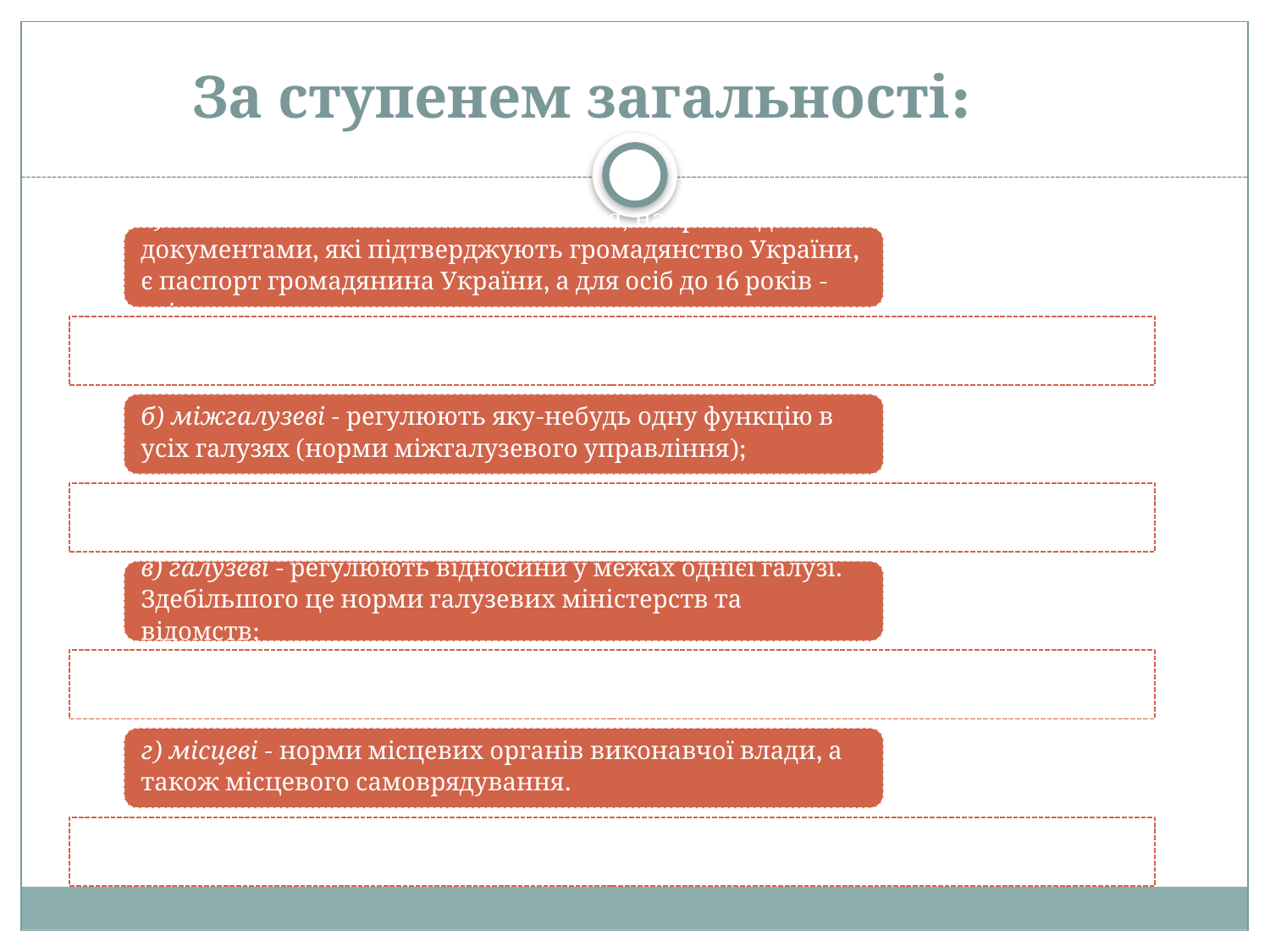

# За ступенем загальності:
а) загальні - мають загальне значення, наприклад: документами, які підтверджують громадянство України, є паспорт громадянина України, а для осіб до 16 років - свідоцтво про народження;
б) міжгалузеві - регулюють яку-небудь одну функцію в усіх галузях (норми міжгалузевого управління);
г) місцеві - норми місцевих органів виконавчої влади, а також місцевого самоврядування.
в) галузеві - регулюють відносини у межах однієї галузі. Здебільшого це норми галузевих міністерств та відомств;